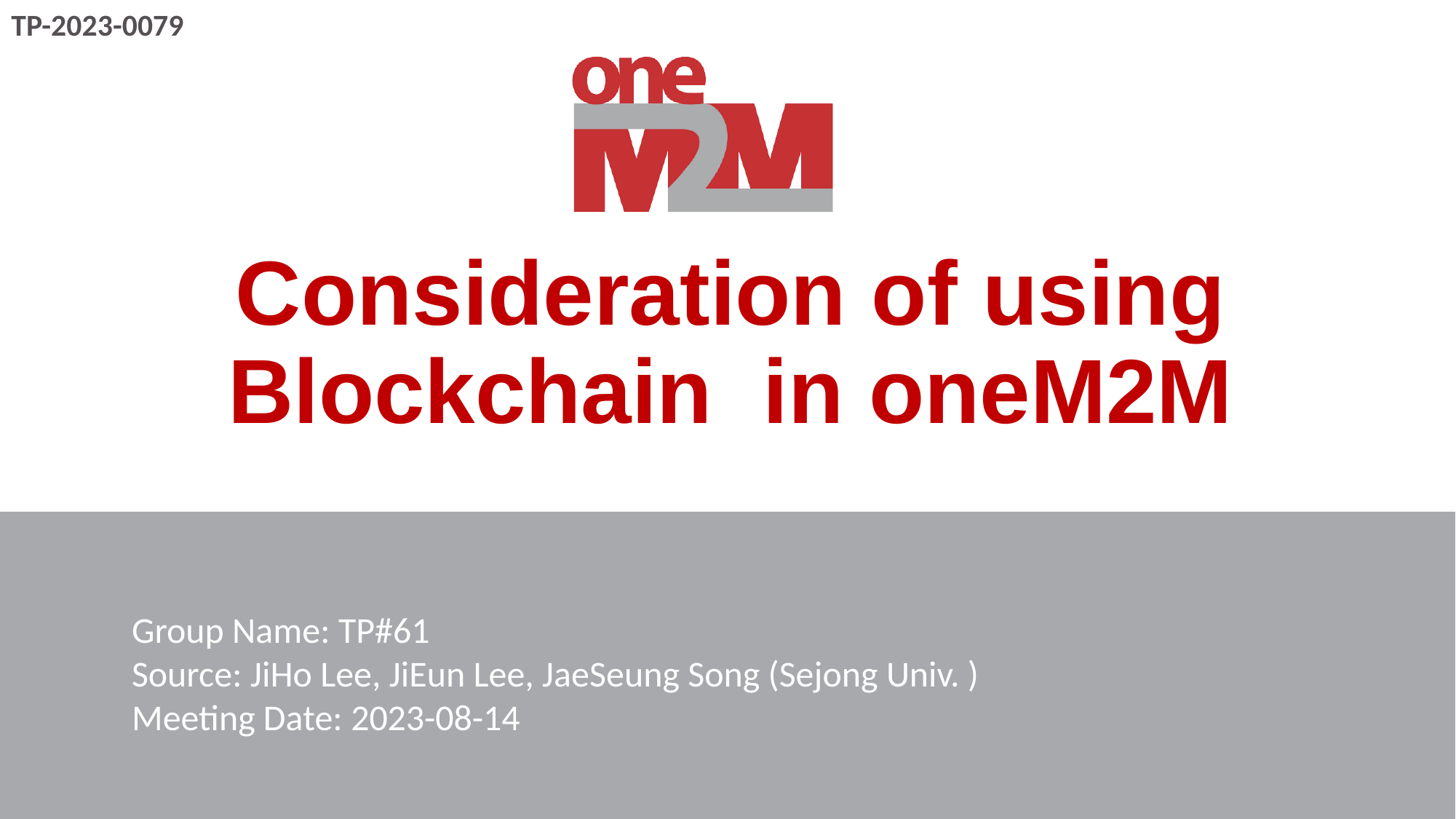

TP-2023-0079
# Consideration of using Blockchain  in oneM2M
Group Name: TP#61
Source: JiHo Lee, JiEun Lee, JaeSeung Song (Sejong Univ. )
Meeting Date: 2023-08-14